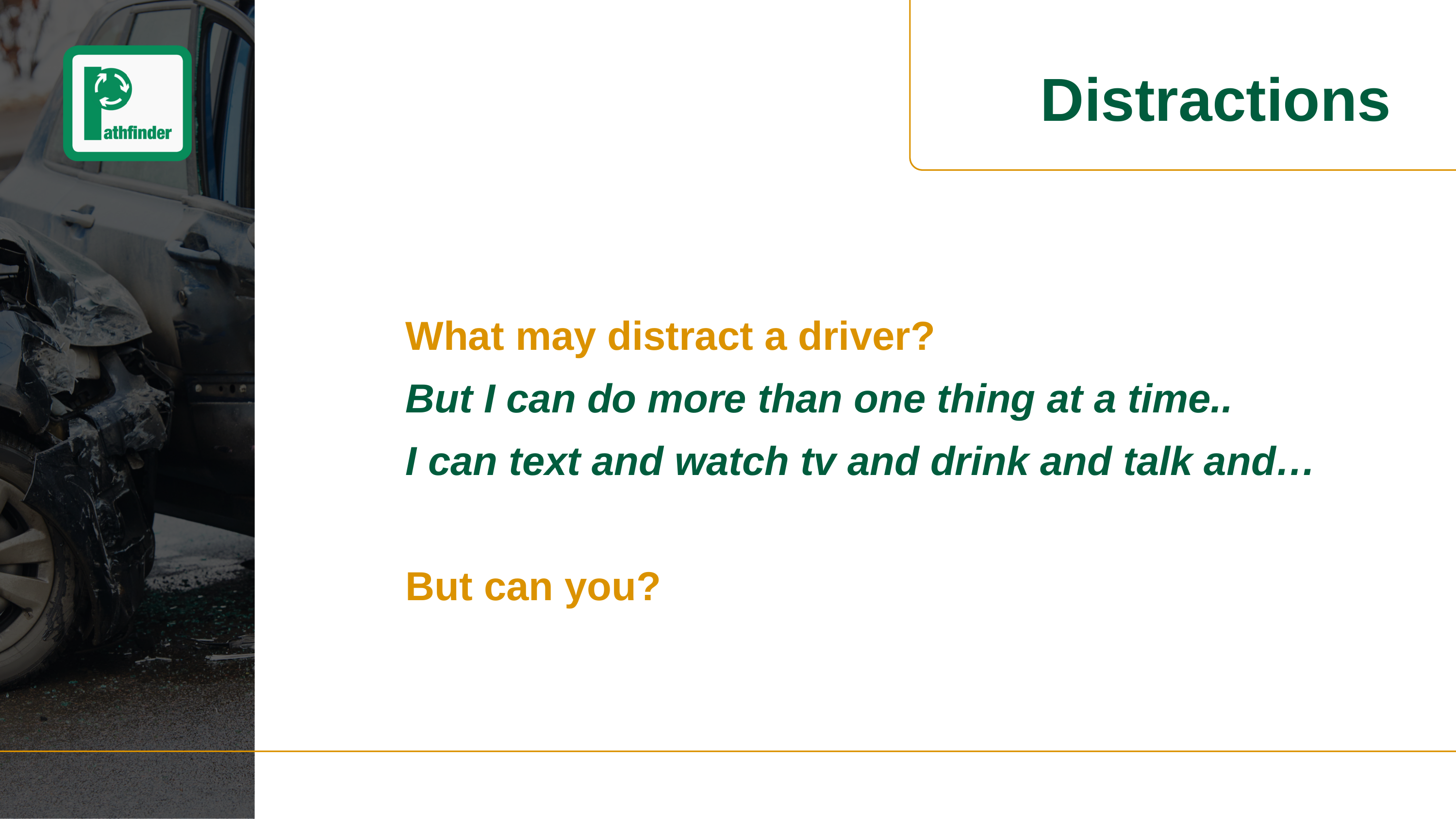

Distractions
What may distract a driver?
But I can do more than one thing at a time..
I can text and watch tv and drink and talk and…

But can you?